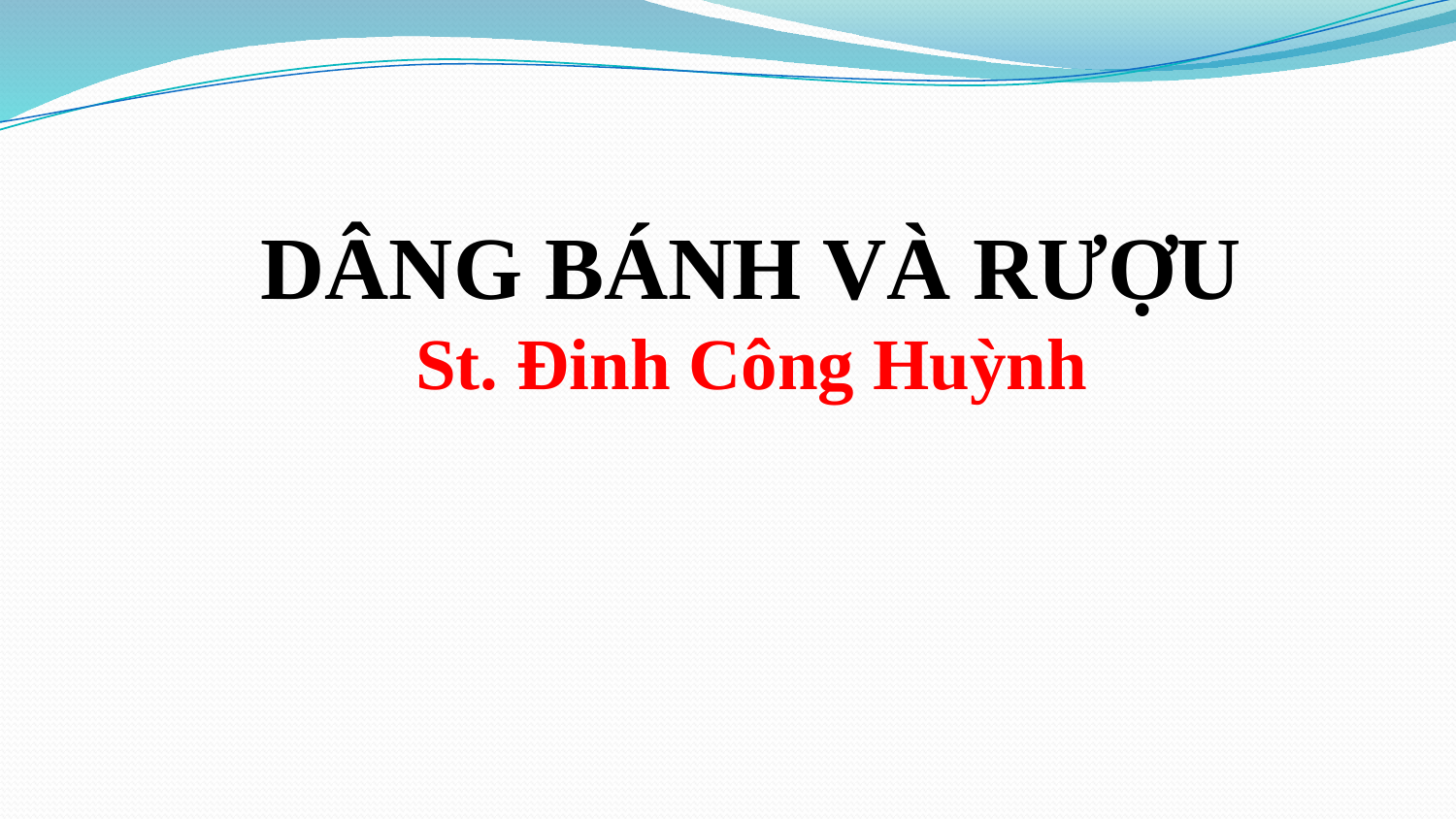

DÂNG BÁNH VÀ RƯỢU
St. Đinh Công Huỳnh